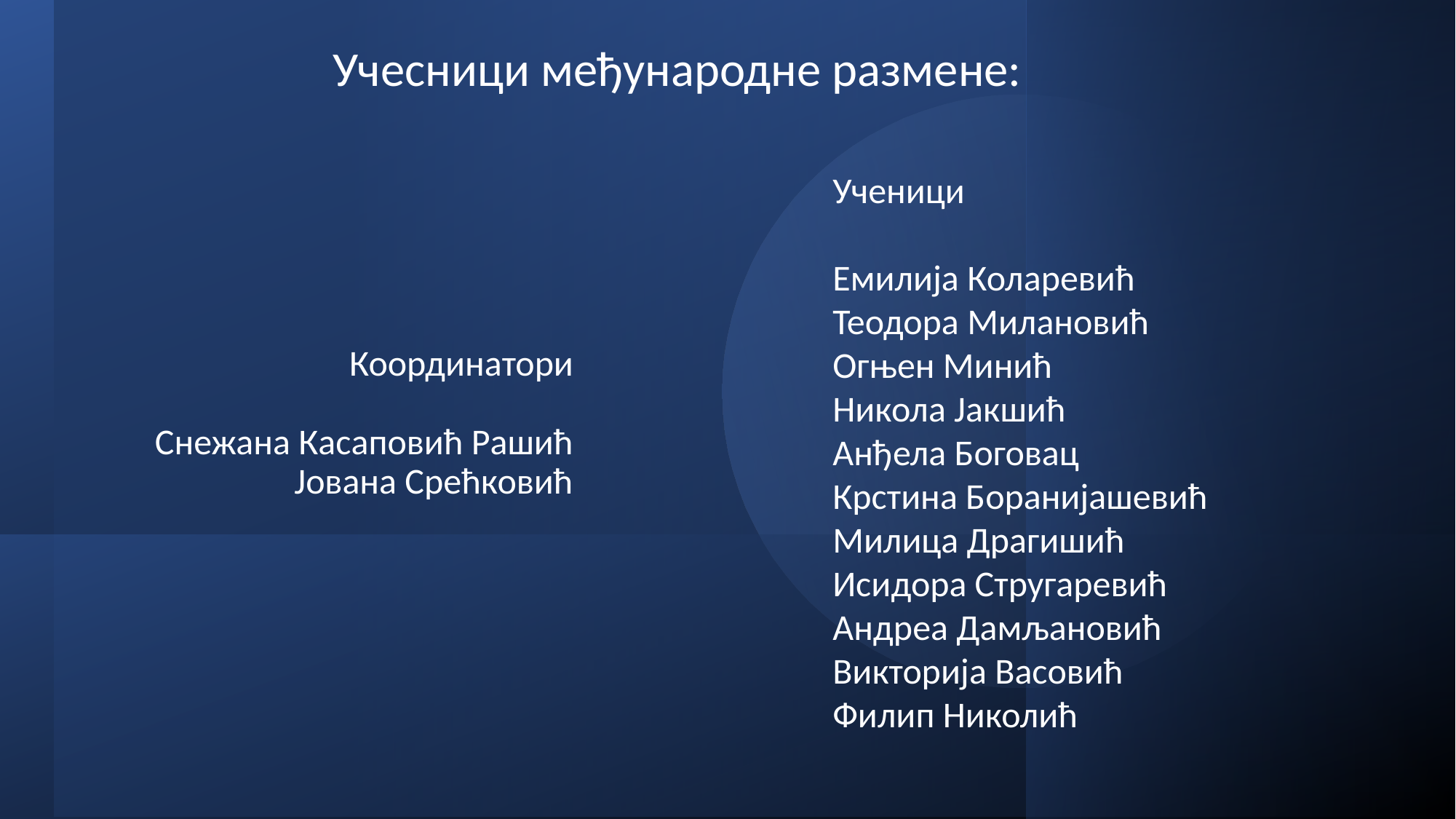

Учесници међународне разменe:

Ученици

Емилија Коларевић
Теодора Милановић
Огњен Минић
Никола Јакшић
Анђела Боговац
Крстина Боранијашевић
Милица Драгишић
Исидора Стругаревић
Андреа Дамљановић
Викторија Васовић
Филип Николић

# Координатори Снежана Касаповић Рашић Јована Срећковић